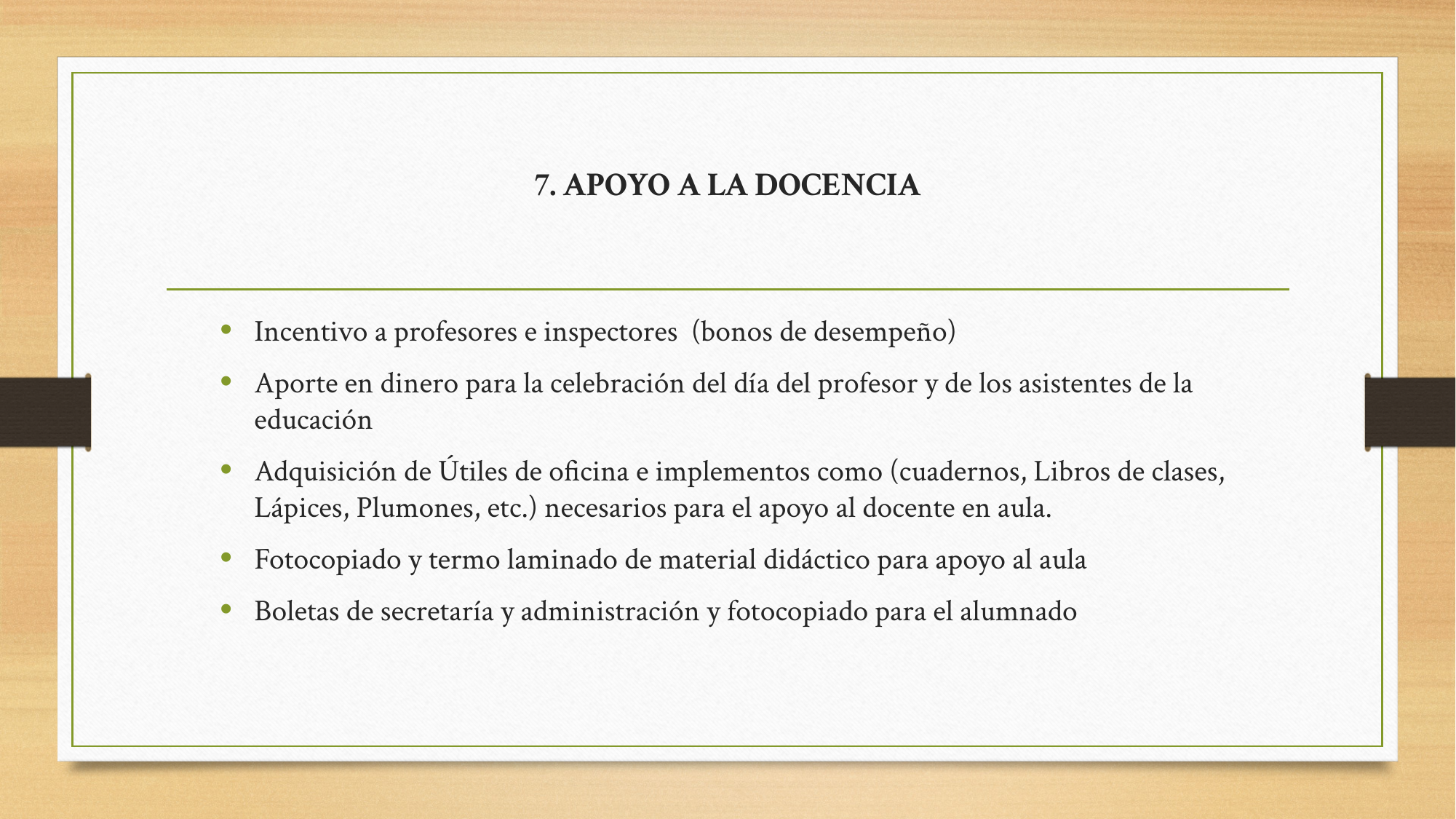

# 7. APOYO A LA DOCENCIA
Incentivo a profesores e inspectores  (bonos de desempeño)
Aporte en dinero para la celebración del día del profesor y de los asistentes de la educación
Adquisición de Útiles de oficina e implementos como (cuadernos, Libros de clases, Lápices, Plumones, etc.) necesarios para el apoyo al docente en aula.
Fotocopiado y termo laminado de material didáctico para apoyo al aula
Boletas de secretaría y administración y fotocopiado para el alumnado